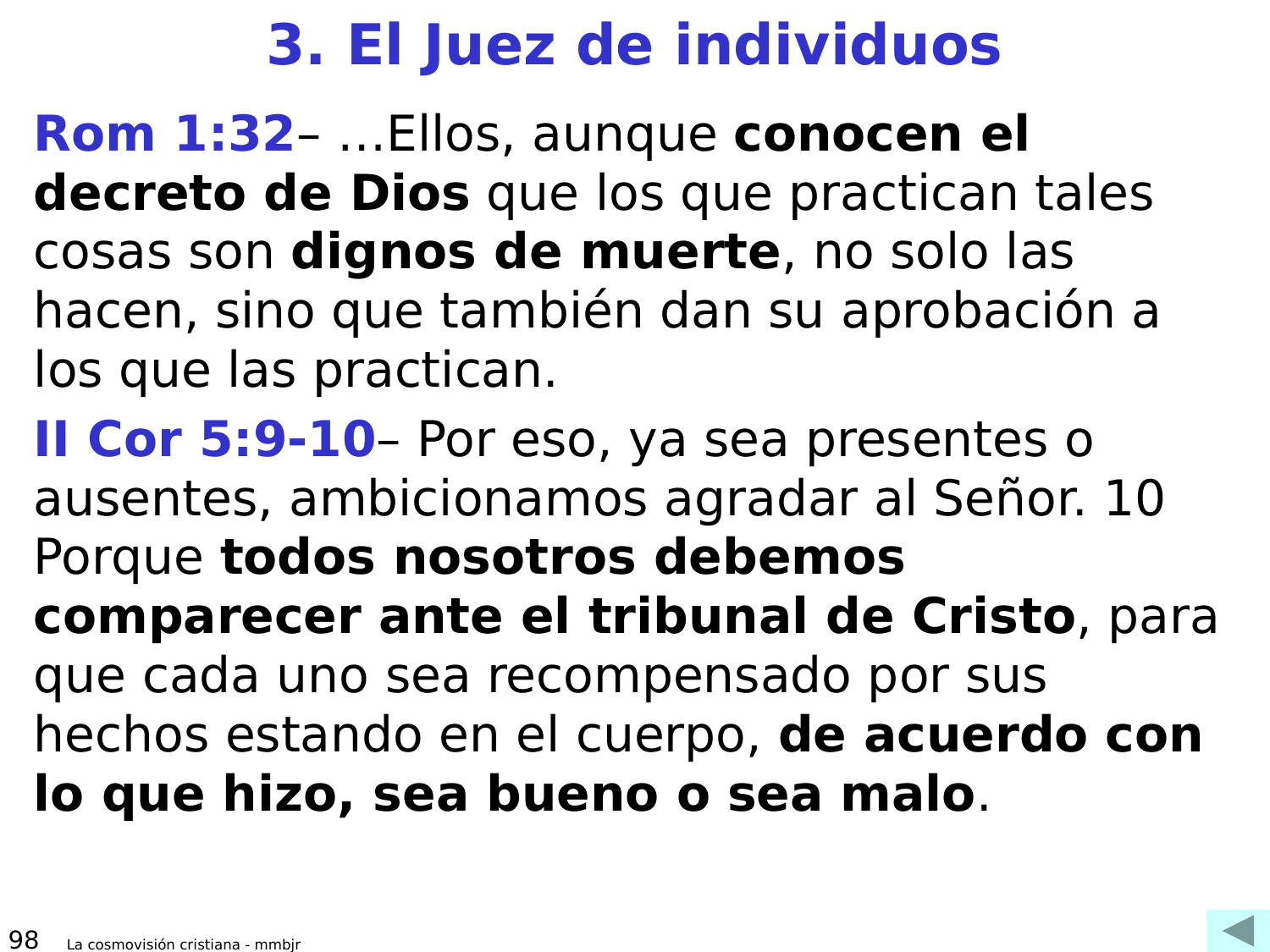

# 3. El Juez de individuos
Rom 1:32– …Ellos, aunque conocen el decreto de Dios que los que practican tales cosas son dignos de muerte, no solo las hacen, sino que también dan su aprobación a los que las practican.
II Cor 5:9-10– Por eso, ya sea presentes o ausentes, ambicionamos agradar al Señor. 10  Porque todos nosotros debemos comparecer ante el tribunal de Cristo, para que cada uno sea recompensado por sus hechos estando en el cuerpo, de acuerdo con lo que hizo, sea bueno o sea malo.

98
La cosmovisión cristiana - mmbjr